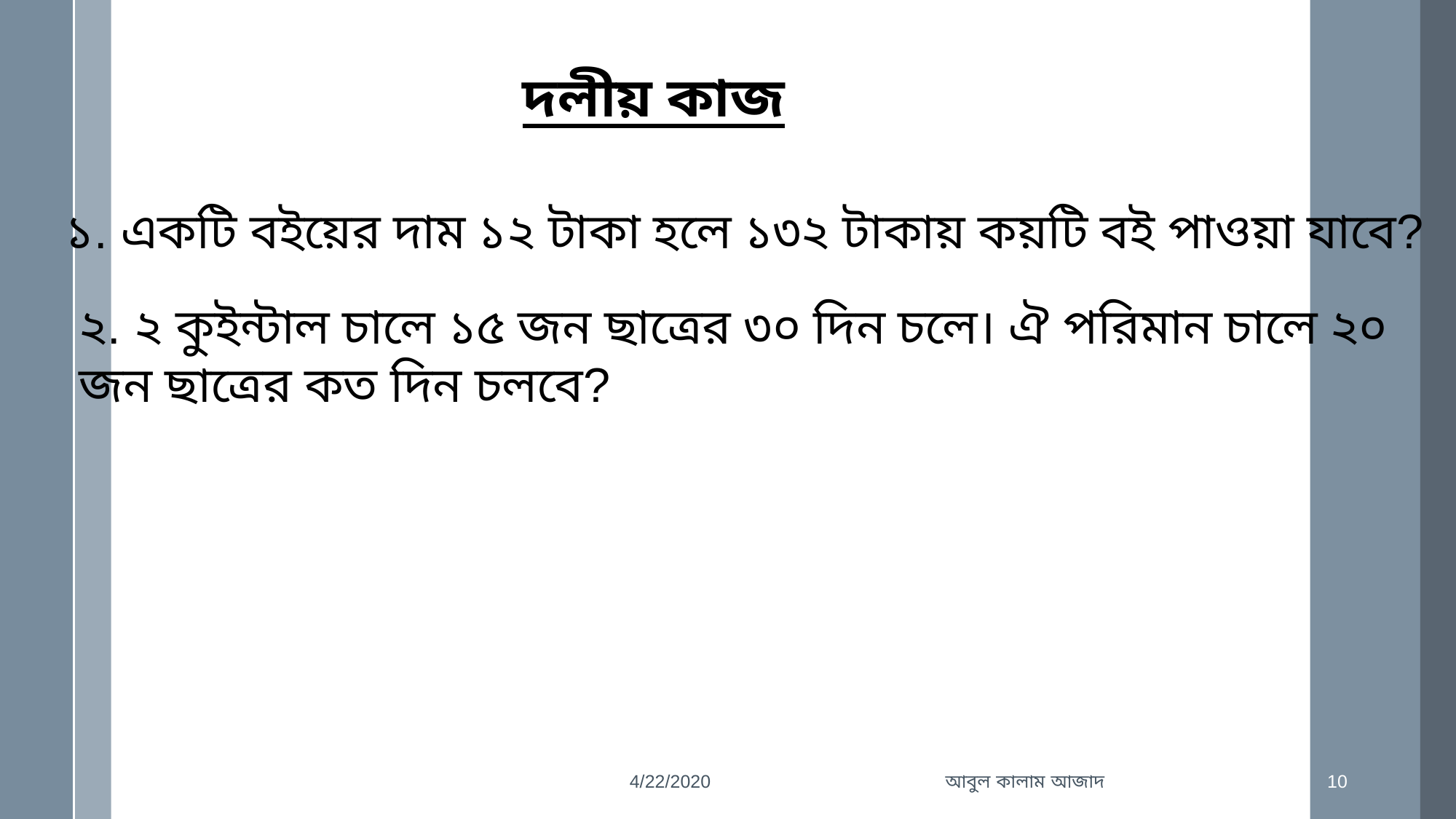

দলীয় কাজ
১. একটি বইয়ের দাম ১২ টাকা হলে ১৩২ টাকায় কয়টি বই পাওয়া যাবে?
২. ২ কুইন্টাল চালে ১৫ জন ছাত্রের ৩০ দিন চলে। ঐ পরিমান চালে ২০
জন ছাত্রের কত দিন চলবে?
4/22/2020
আবুল কালাম আজাদ
10